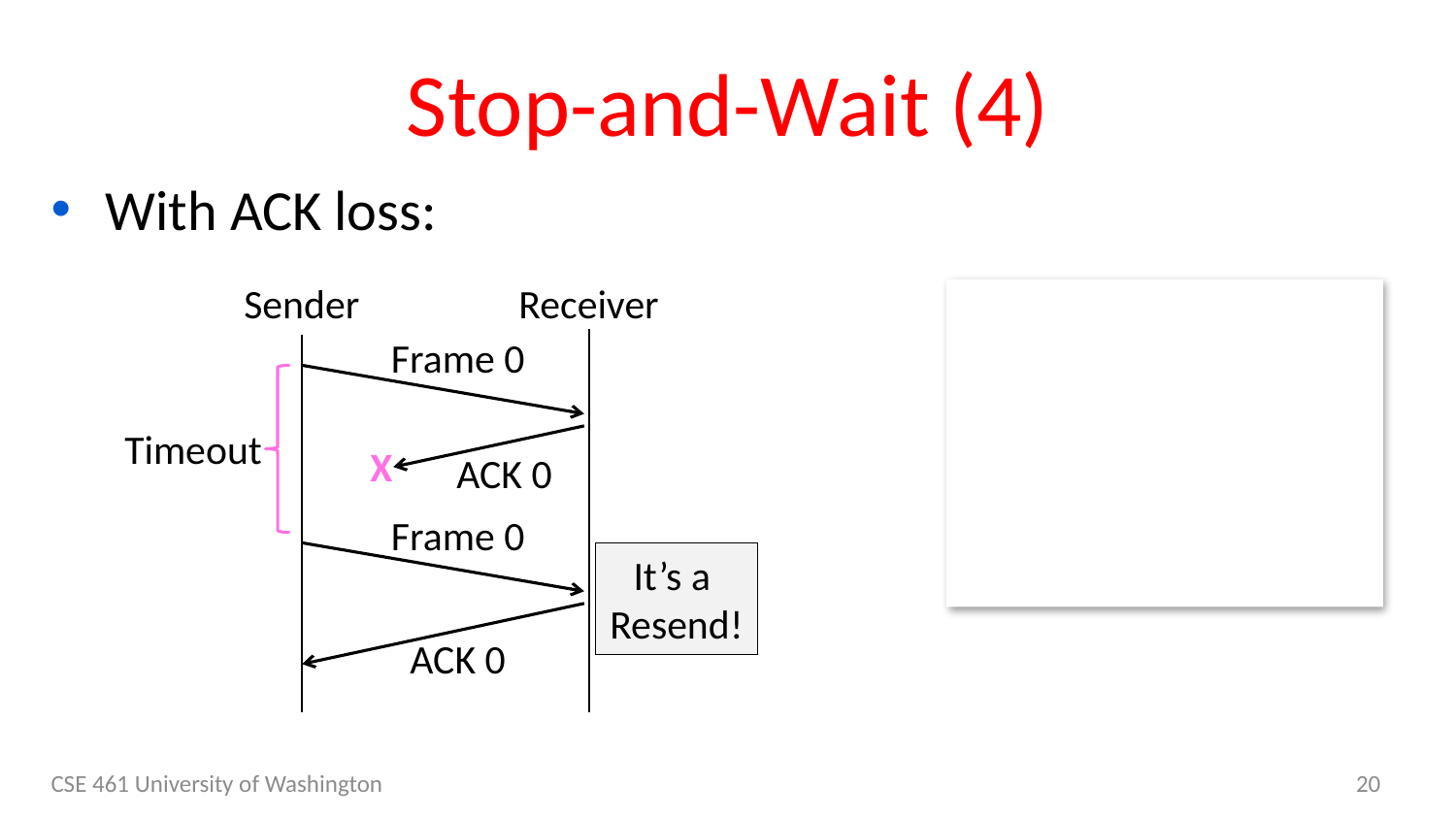

# Stop-and-Wait (4)
With ACK loss:
Sender
Receiver
Frame 0

Timeout
ACK 0
X
Frame 0
ACK 0
New
Frame?
It’s a
Resend!
CSE 461 University of Washington
20